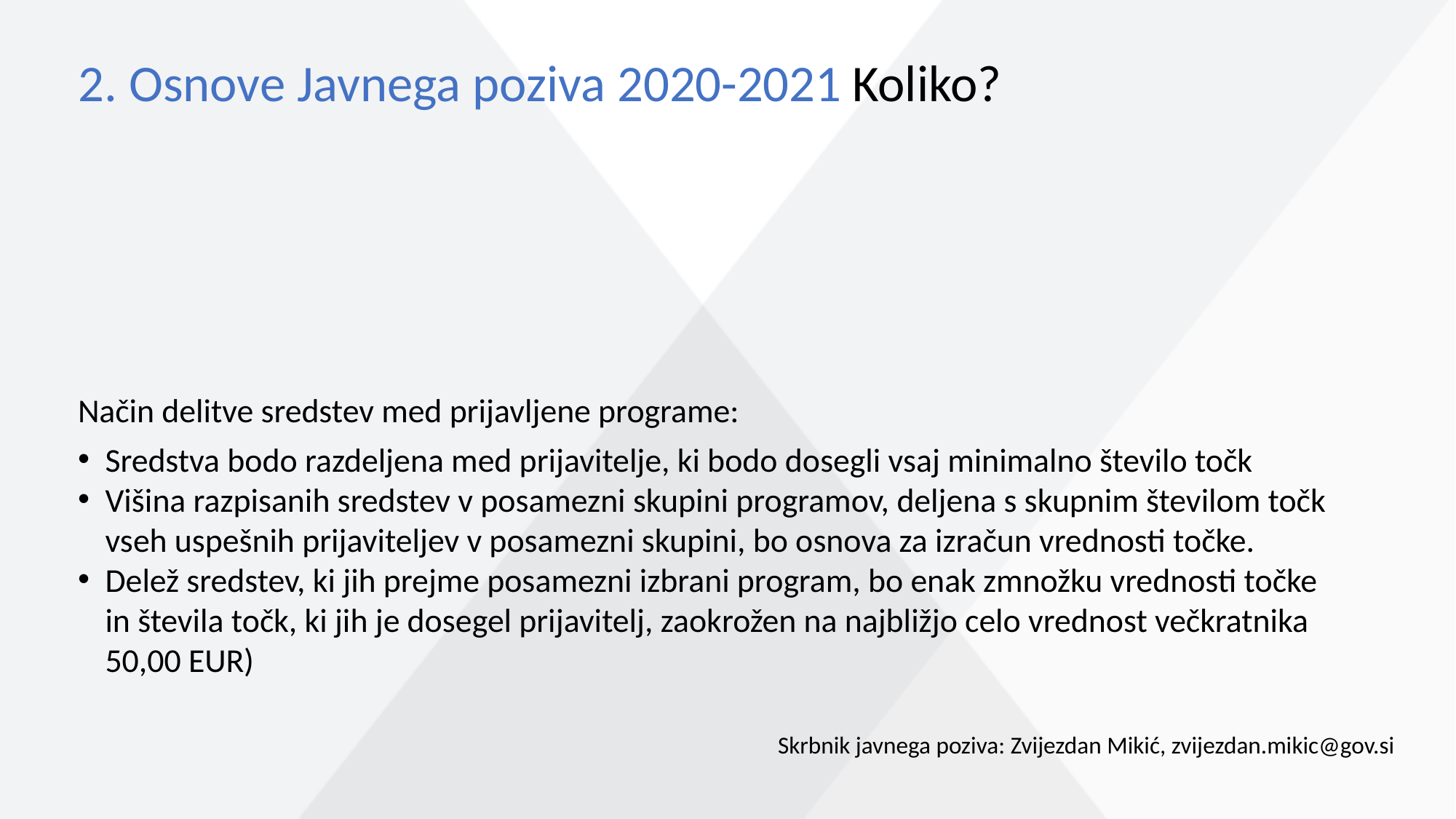

Koliko?
2. Osnove Javnega poziva 2020-2021
Način delitve sredstev med prijavljene programe:
Sredstva bodo razdeljena med prijavitelje, ki bodo dosegli vsaj minimalno število točk
Višina razpisanih sredstev v posamezni skupini programov, deljena s skupnim številom točk vseh uspešnih prijaviteljev v posamezni skupini, bo osnova za izračun vrednosti točke.
Delež sredstev, ki jih prejme posamezni izbrani program, bo enak zmnožku vrednosti točke in števila točk, ki jih je dosegel prijavitelj, zaokrožen na najbližjo celo vrednost večkratnika 50,00 EUR)

Skrbnik javnega poziva: Zvijezdan Mikić, zvijezdan.mikic@gov.si